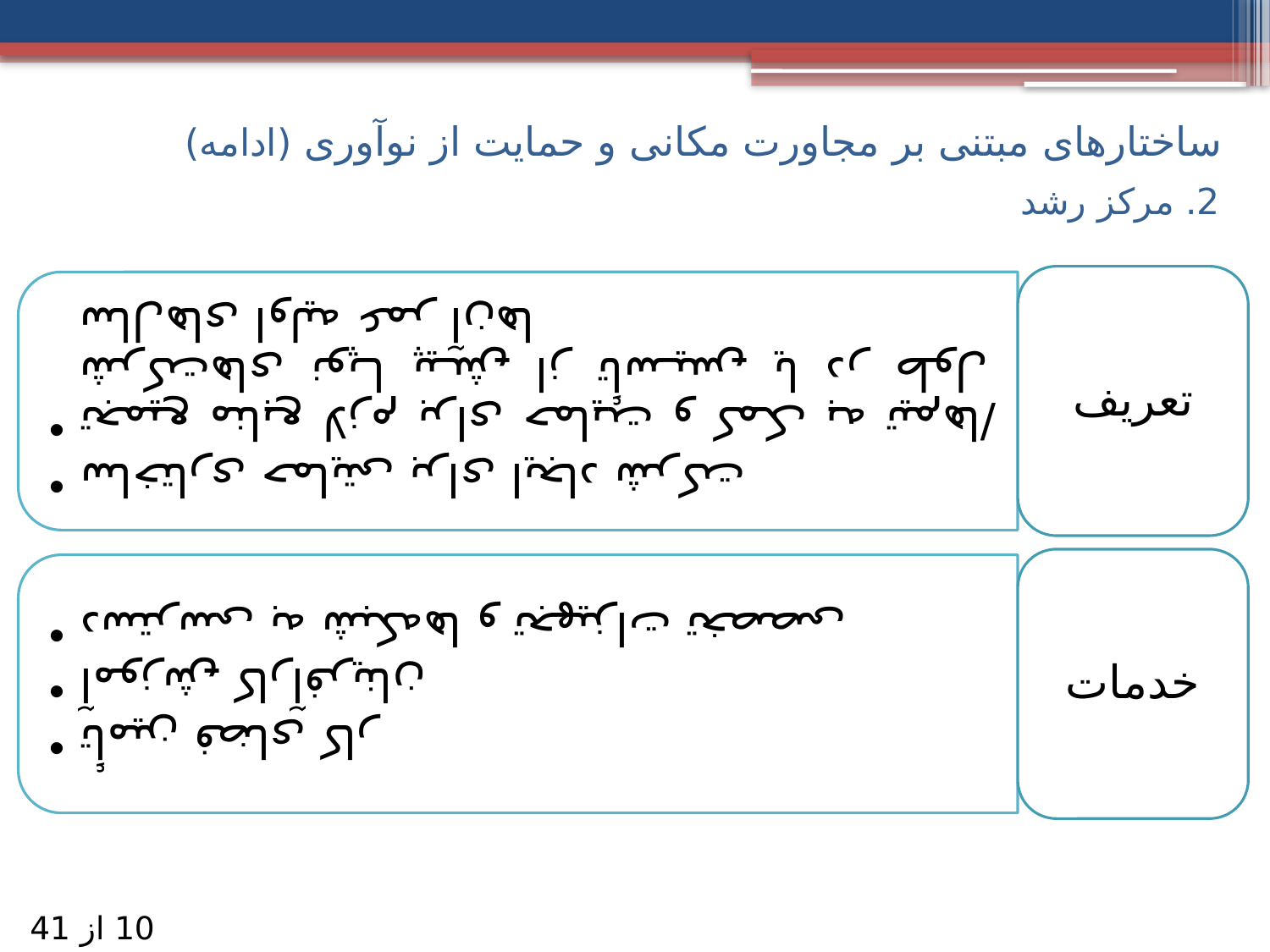

# ساختارهای مبتنی بر مجاورت مکانی و حمایت از نوآوری (ادامه)
2. مرکز رشد
ساختاری حمایتی برای ایجاد شرکت
تجمیع منابع لازم برای حمایت و کمک به تیم‌ها/ شرکت‌های نوپا پیش از تأسیس یا در طول سال‌های اولیه عمر آن‌ها
تعریف
تأمین فضای کار
آموزش کارآفرینان
دسترسی به شبکه‌ها و تجهیزات تخصصی
خدمات
10 از 41